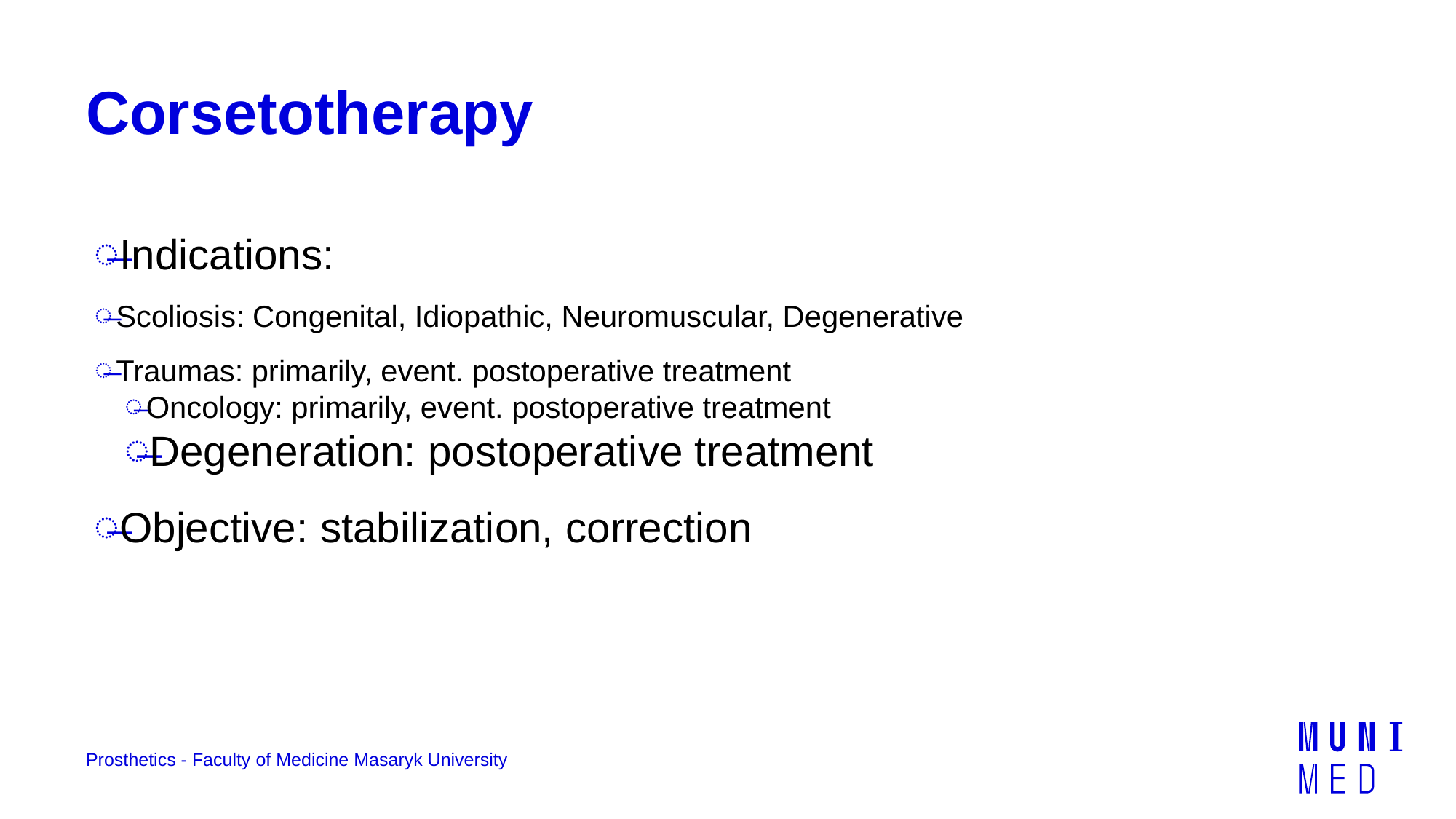

# Corsetotherapy
Indications:
Scoliosis: Congenital, Idiopathic, Neuromuscular, Degenerative
Traumas: primarily, event. postoperative treatment
Oncology: primarily, event. postoperative treatment
Degeneration: postoperative treatment
Objective: stabilization, correction
Prosthetics - Faculty of Medicine Masaryk University